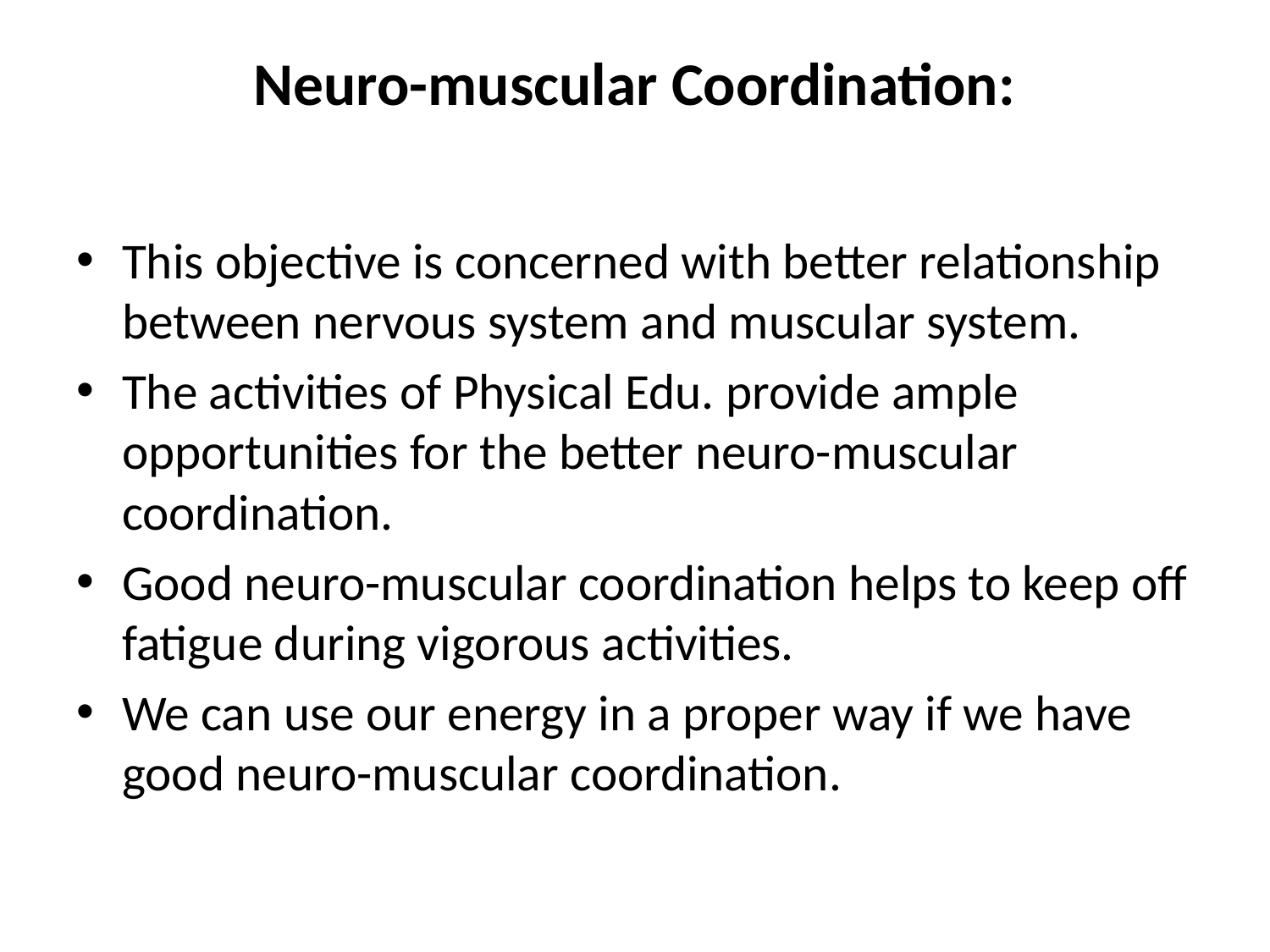

# Neuro-muscular Coordination:
This objective is concerned with better relationship between nervous system and muscular system.
The activities of Physical Edu. provide ample opportunities for the better neuro-muscular coordination.
Good neuro-muscular coordination helps to keep off fatigue during vigorous activities.
We can use our energy in a proper way if we have good neuro-muscular coordination.